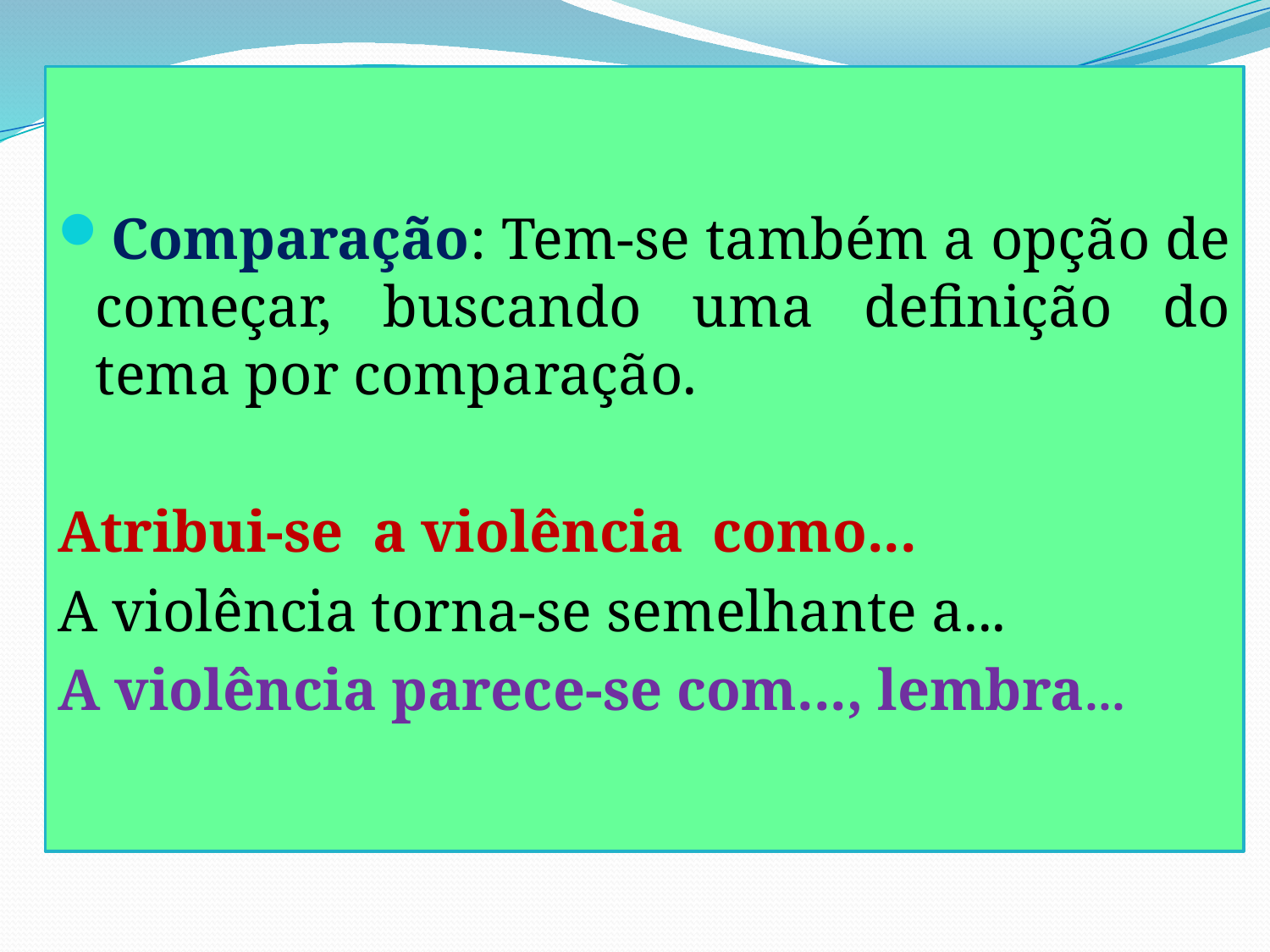

Comparação: Tem-se também a opção de começar, buscando uma definição do tema por comparação.

Atribui-se  a violência  como...
A violência torna-se semelhante a...
A violência parece-se com..., lembra...